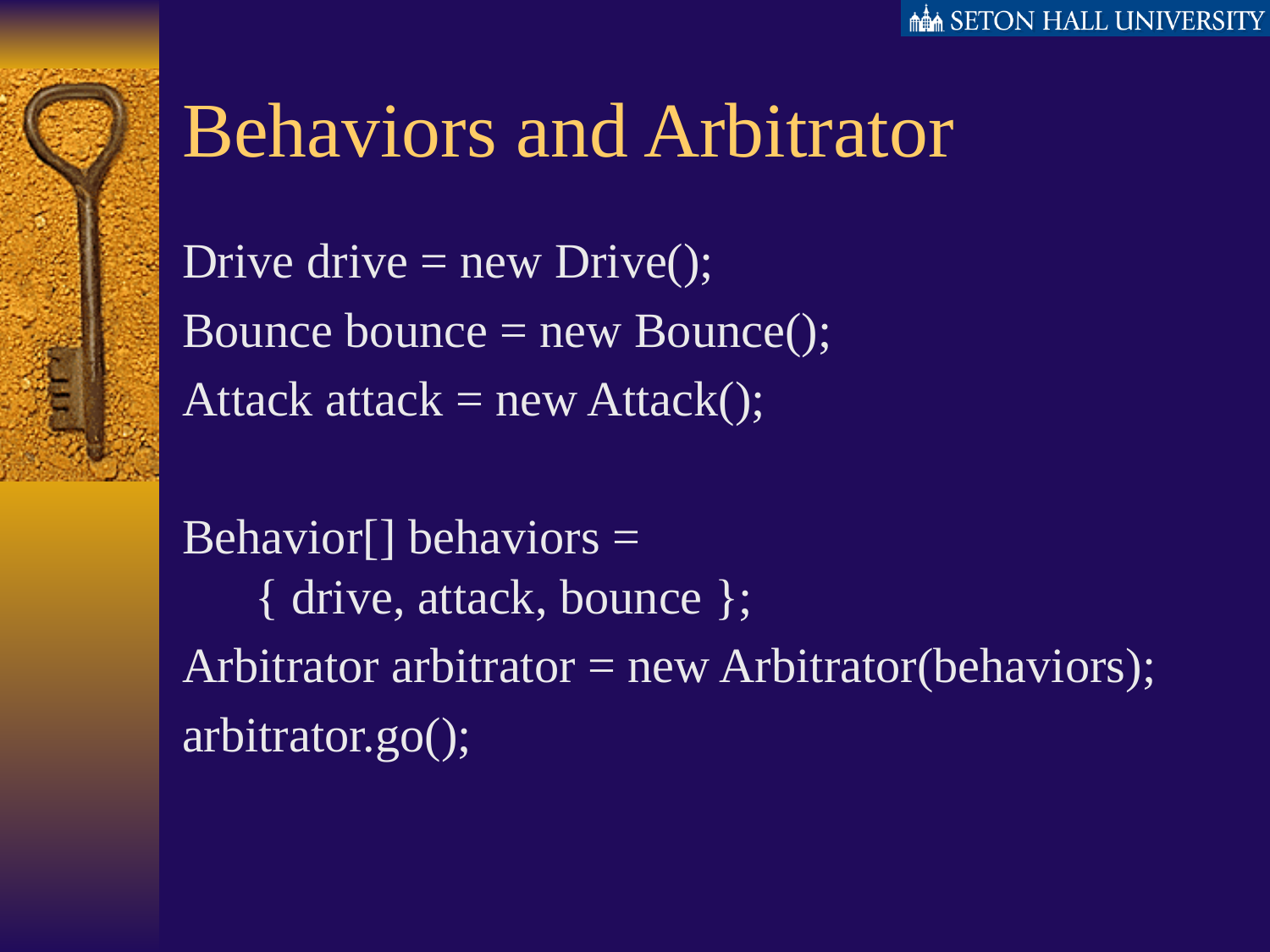

# Behaviors and Arbitrator
Drive drive = new Drive();
Bounce bounce = new Bounce();
Attack attack = new Attack();

Behavior[] behaviors =
      { drive, attack, bounce };
Arbitrator arbitrator = new Arbitrator(behaviors);
arbitrator.go();